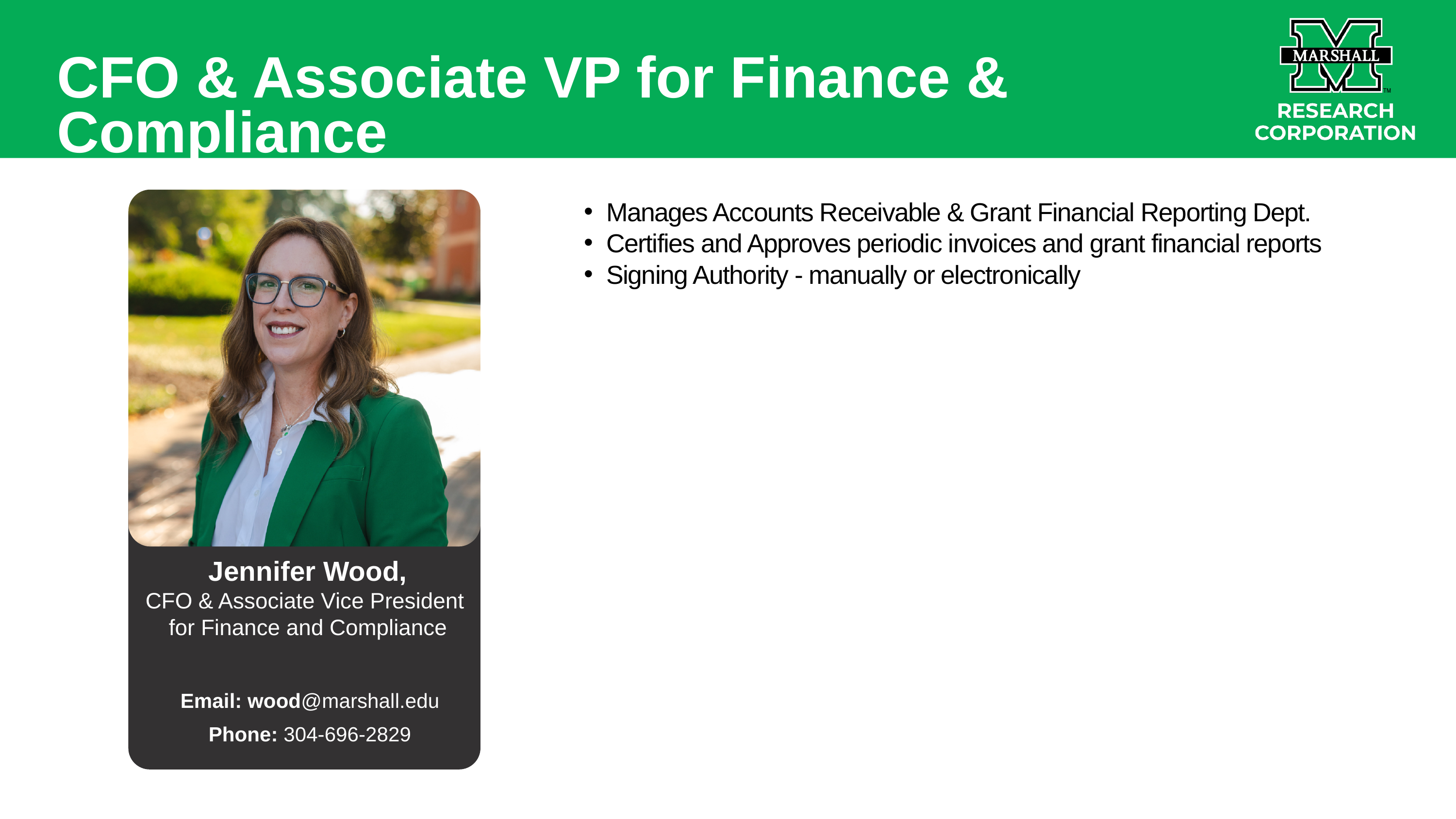

CFO & Associate VP for Finance & Compliance

Manages Accounts Receivable & Grant Financial Reporting Dept.
Certifies and Approves periodic invoices and grant financial reports
Signing Authority - manually or electronically

Jennifer Wood,
CFO & Associate Vice President  for Finance and Compliance
Email: wood@marshall.edu
Phone: 304-696-2829